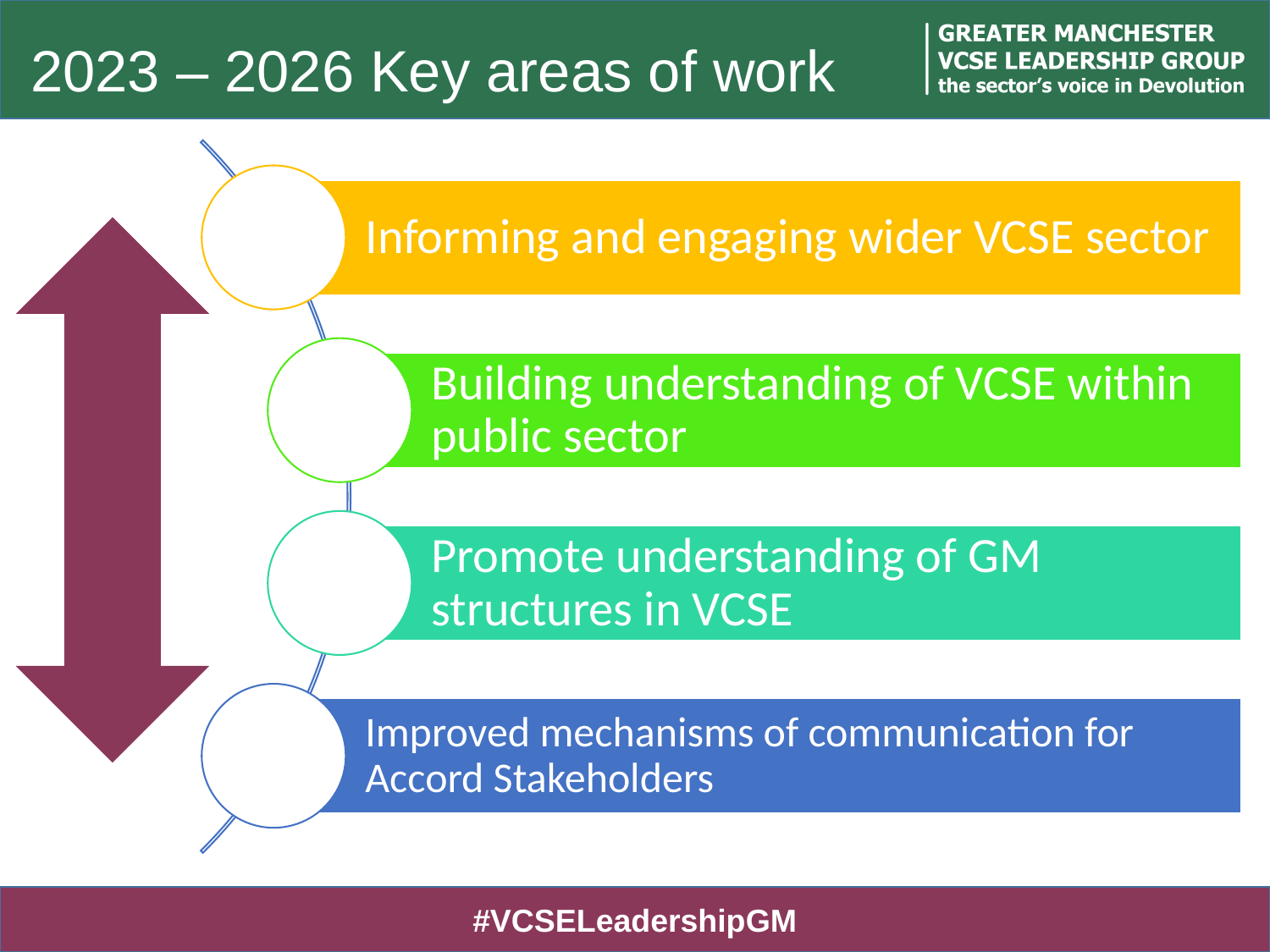

# 2023 – 2026 Key areas of work
Informing and engaging wider VCSE sector
Building understanding of VCSE within public sector
Promote understanding of GM structures in VCSE
Improved mechanisms of communication for Accord Stakeholders